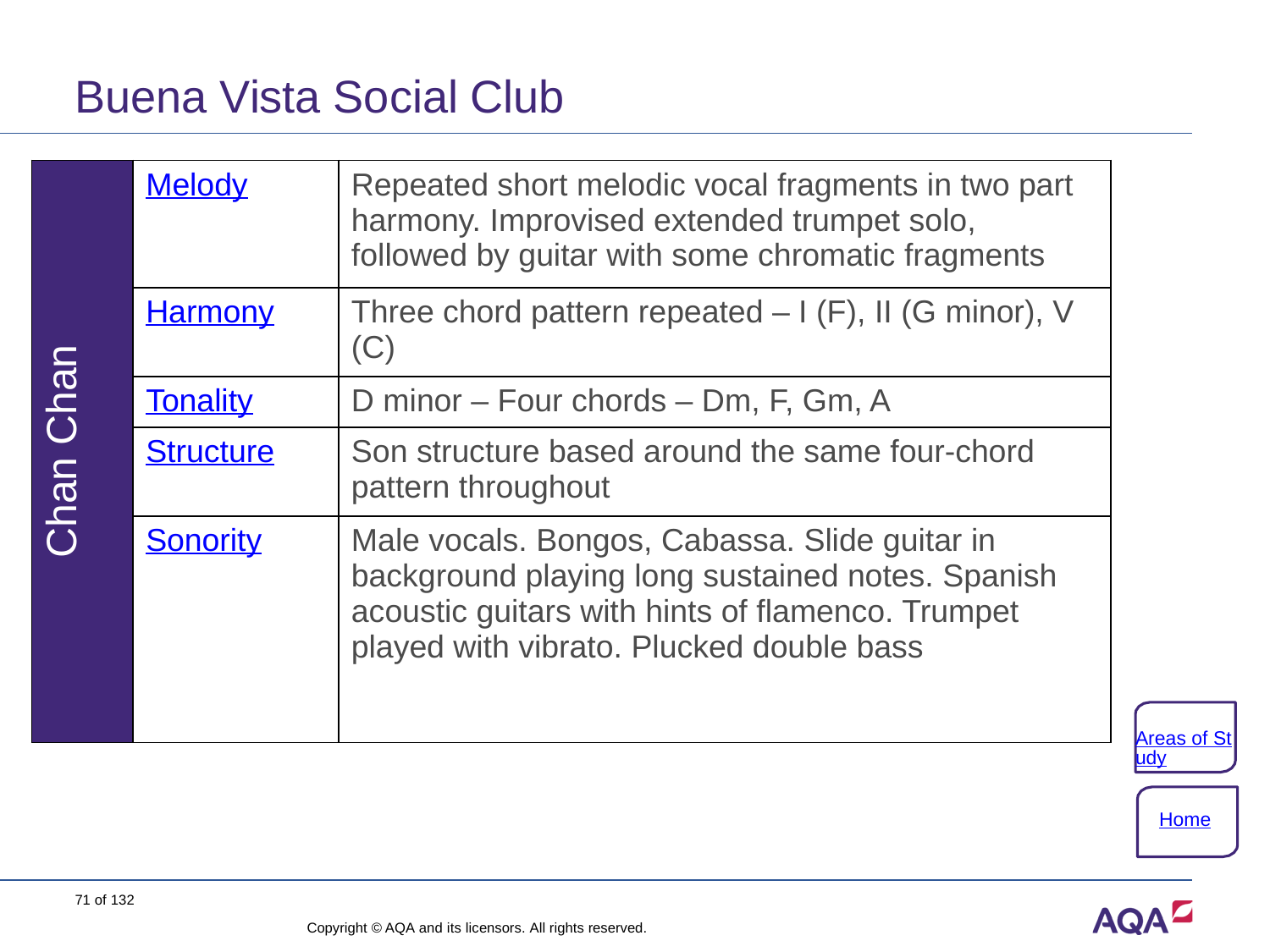

# Buena Vista Social Club
| Chan Chan | Melody | Repeated short melodic vocal fragments in two part harmony. Improvised extended trumpet solo, followed by guitar with some chromatic fragments |
| --- | --- | --- |
|  | Harmony | Three chord pattern repeated – I (F), II (G minor), V (C) |
|  | Tonality | D minor – Four chords – Dm, F, Gm, A |
|  | Structure | Son structure based around the same four-chord pattern throughout |
|  | Sonority | Male vocals. Bongos, Cabassa. Slide guitar in background playing long sustained notes. Spanish acoustic guitars with hints of flamenco. Trumpet played with vibrato. Plucked double bass |

Areas of Study

Home
71 of 132
Copyright © AQA and its licensors. All rights reserved.